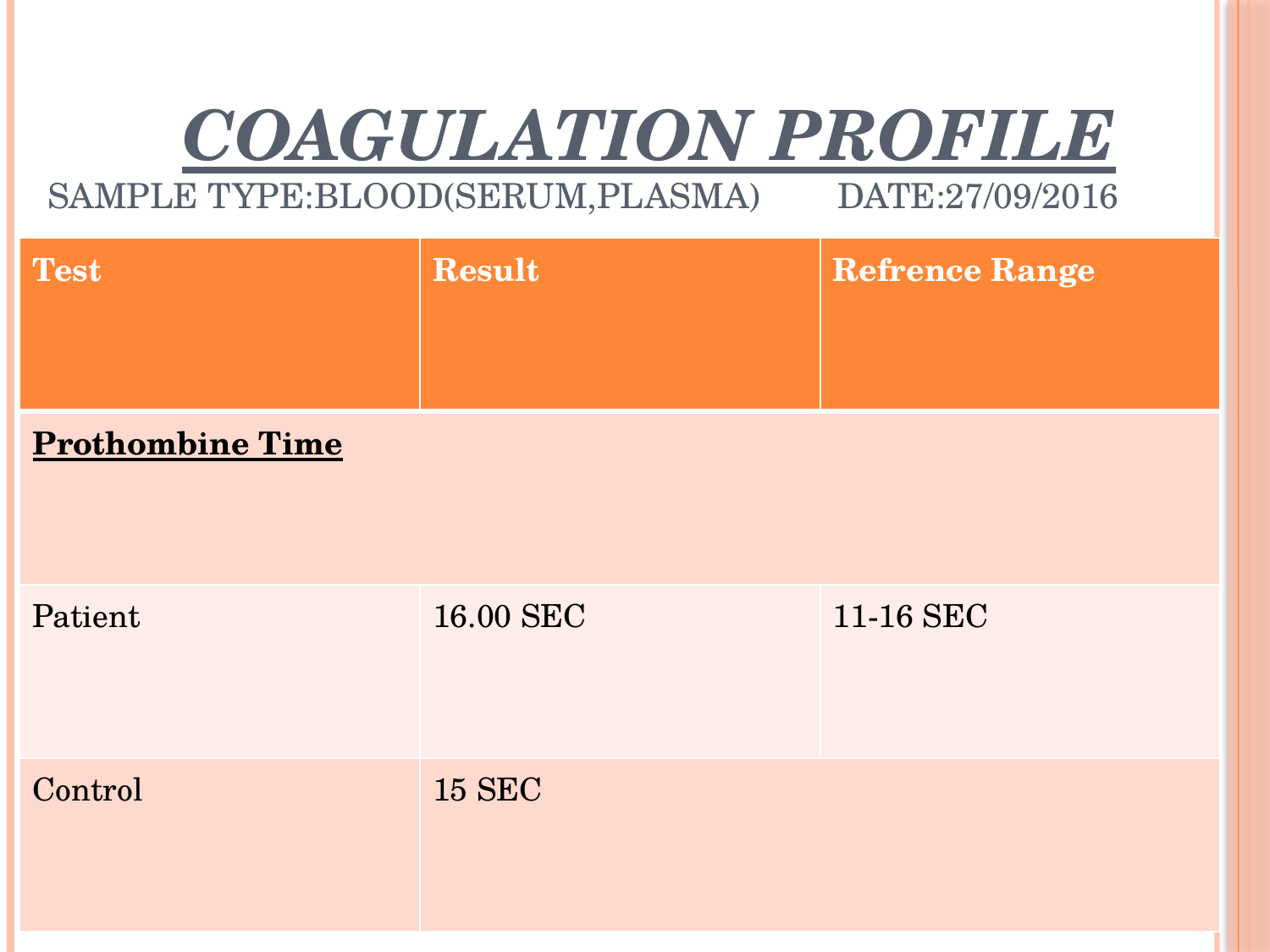

# Coagulation Profile Sample type:Blood(serum,plasma)        date:27/09/2016
| Test | Result | Refrence Range |
| --- | --- | --- |
| Prothombine Time |  |  |
| Patient | 16.00 SEC | 11-16 SEC |
| Control | 15 SEC |  |